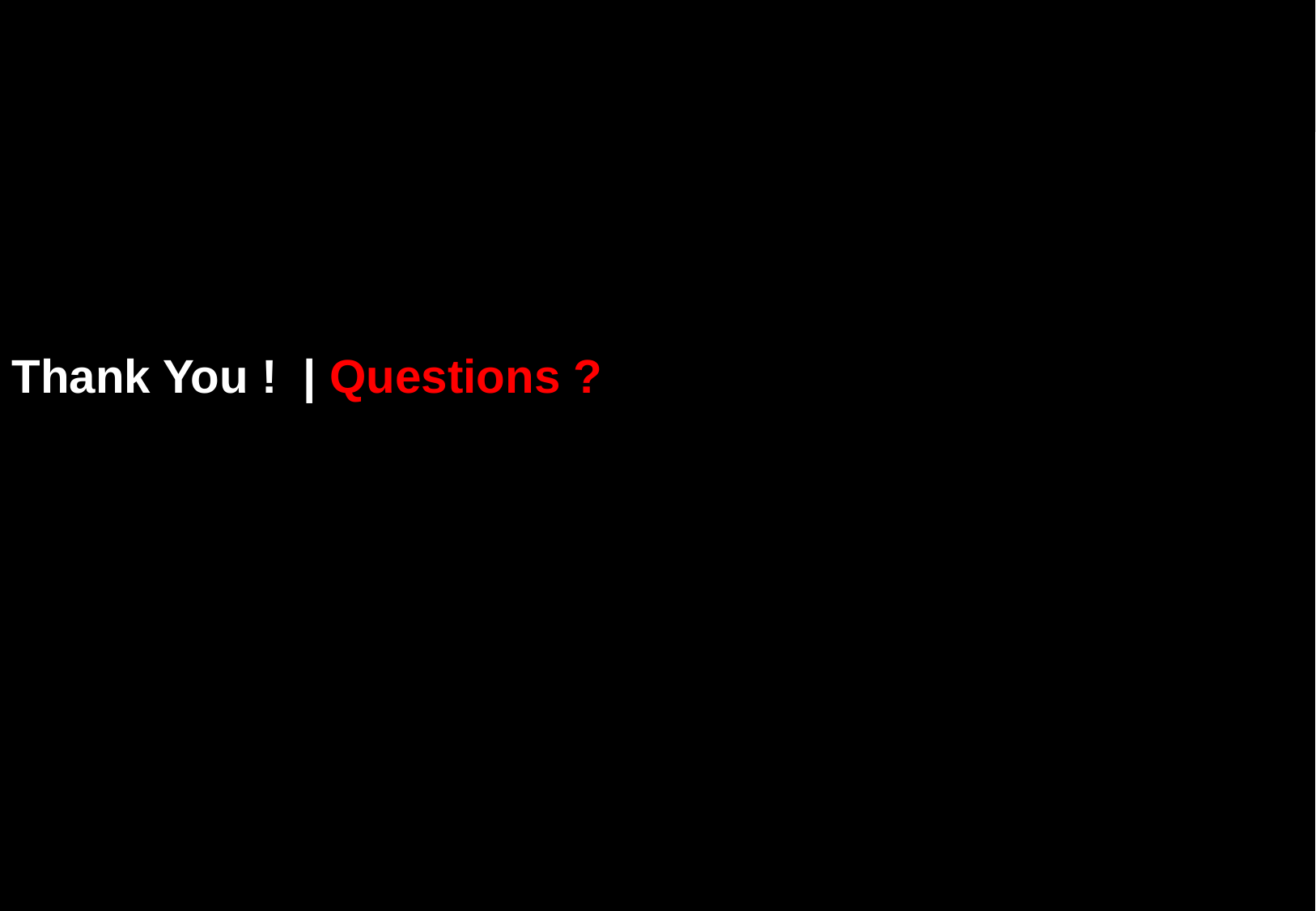

Thank You !  | Questions ?

49